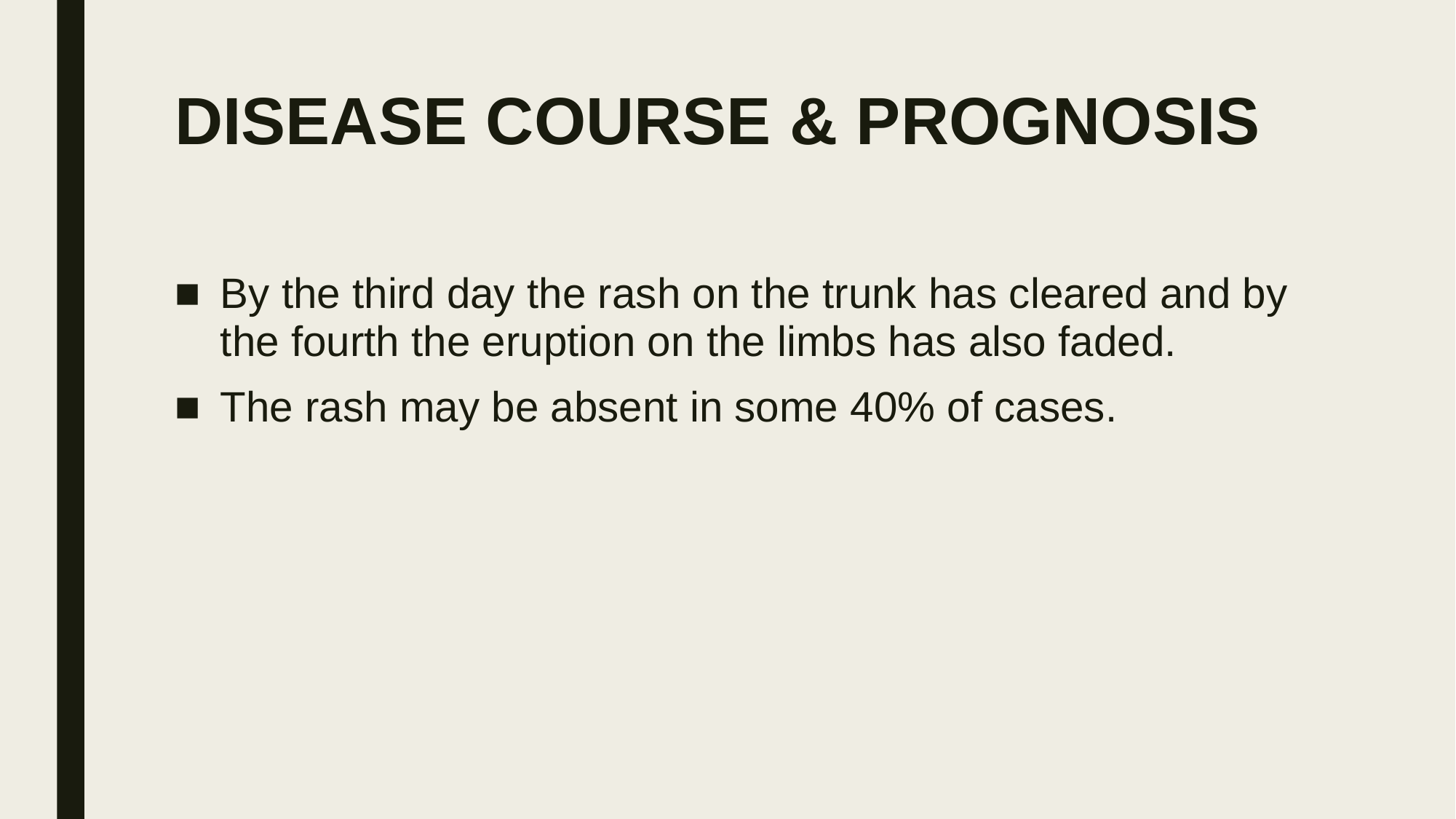

# DISEASE COURSE & PROGNOSIS

By the third day the rash on the trunk has cleared and by the fourth the eruption on the limbs has also faded.
The rash may be absent in some 40% of cases.